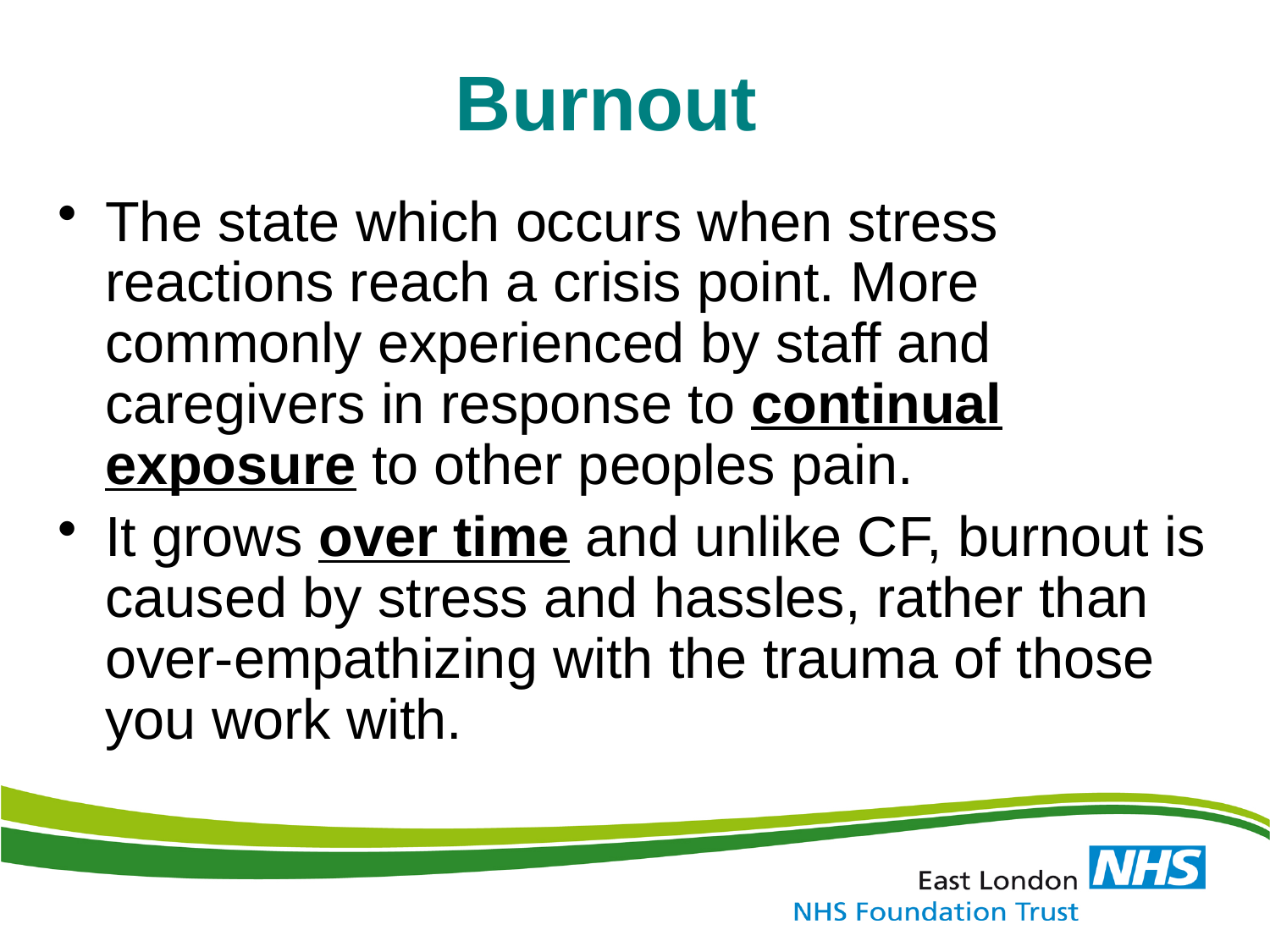

Burnout
The state which occurs when stress reactions reach a crisis point. More commonly experienced by staff and caregivers in response to continual exposure to other peoples pain.
It grows over time and unlike CF, burnout is caused by stress and hassles, rather than over-empathizing with the trauma of those you work with.